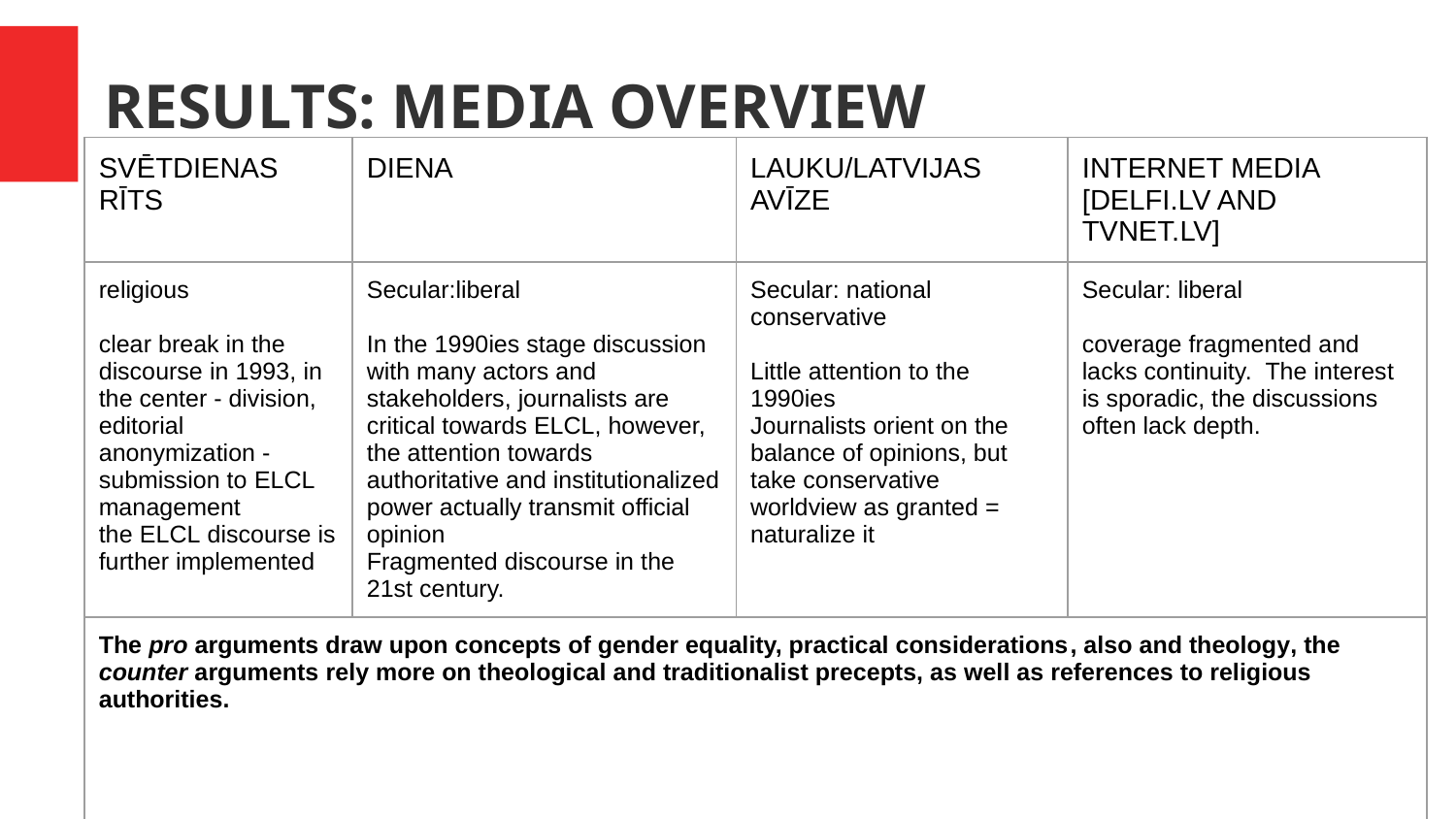

RESULTS: MEDIA OVERVIEW
| SVĒTDIENAS RĪTS | DIENA | LAUKU/LATVIJAS AVĪZE | INTERNET MEDIA [DELFI.LV AND TVNET.LV] |
| --- | --- | --- | --- |
| religious clear break in the discourse in 1993, in the center - division, editorial anonymization -submission to ELCL management the ELCL discourse is further implemented | Secular:liberal In the 1990ies stage discussion with many actors and stakeholders, journalists are critical towards ELCL, however, the attention towards authoritative and institutionalized power actually transmit official opinion Fragmented discourse in the 21st century. | Secular: national conservative Little attention to the 1990ies Journalists orient on the balance of opinions, but take conservative worldview as granted = naturalize it | Secular: liberal coverage fragmented and lacks continuity. ​ The interest is sporadic, the discussions often lack depth. |
| The pro arguments draw upon concepts of gender equality, practical considerations, also and theology​, the counter arguments rely more on theological and traditionalist precepts, as well as references to religious authorities. |  |  |  |